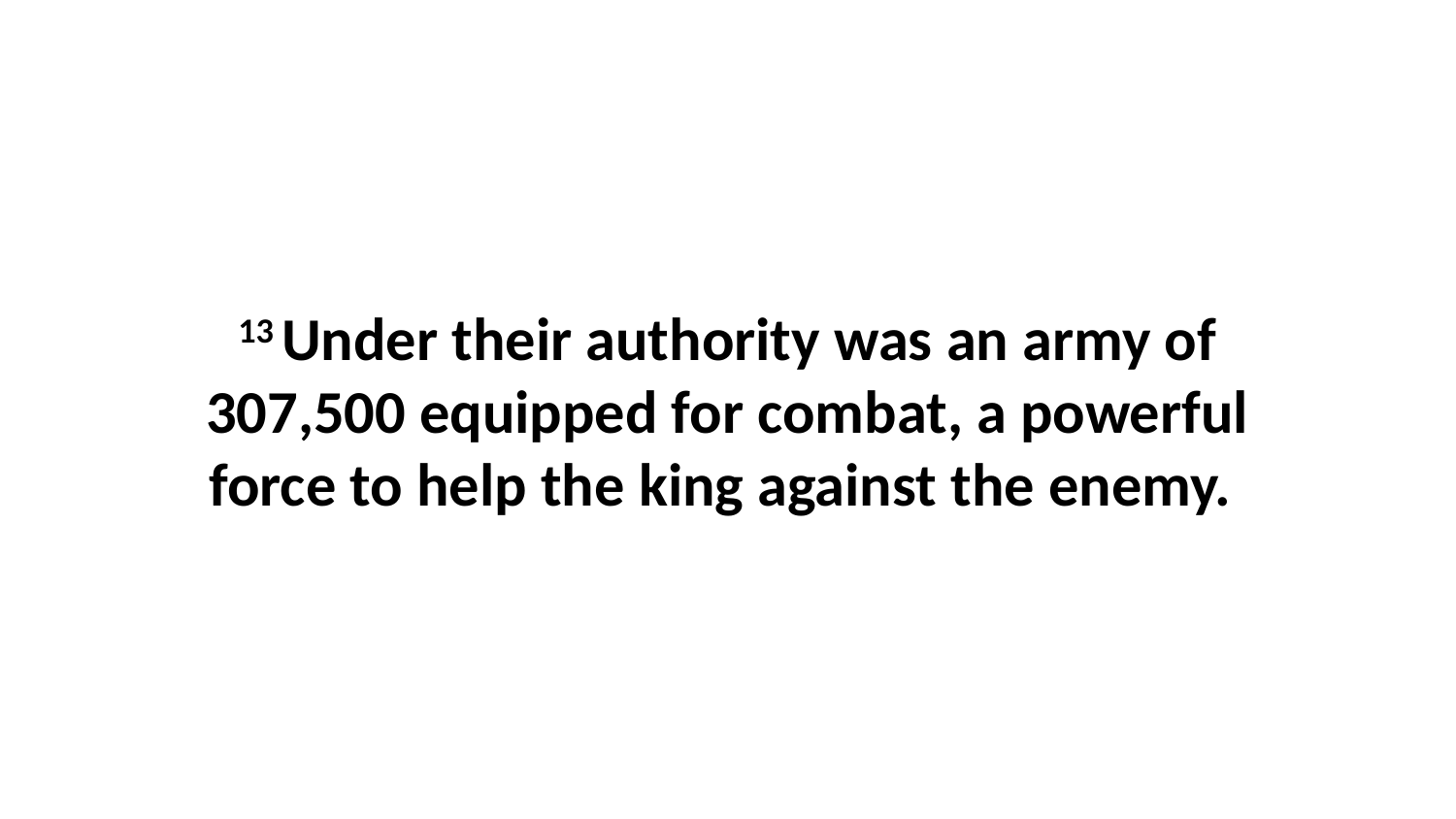

13 Under their authority was an army of 307,500 equipped for combat, a powerful force to help the king against the enemy.